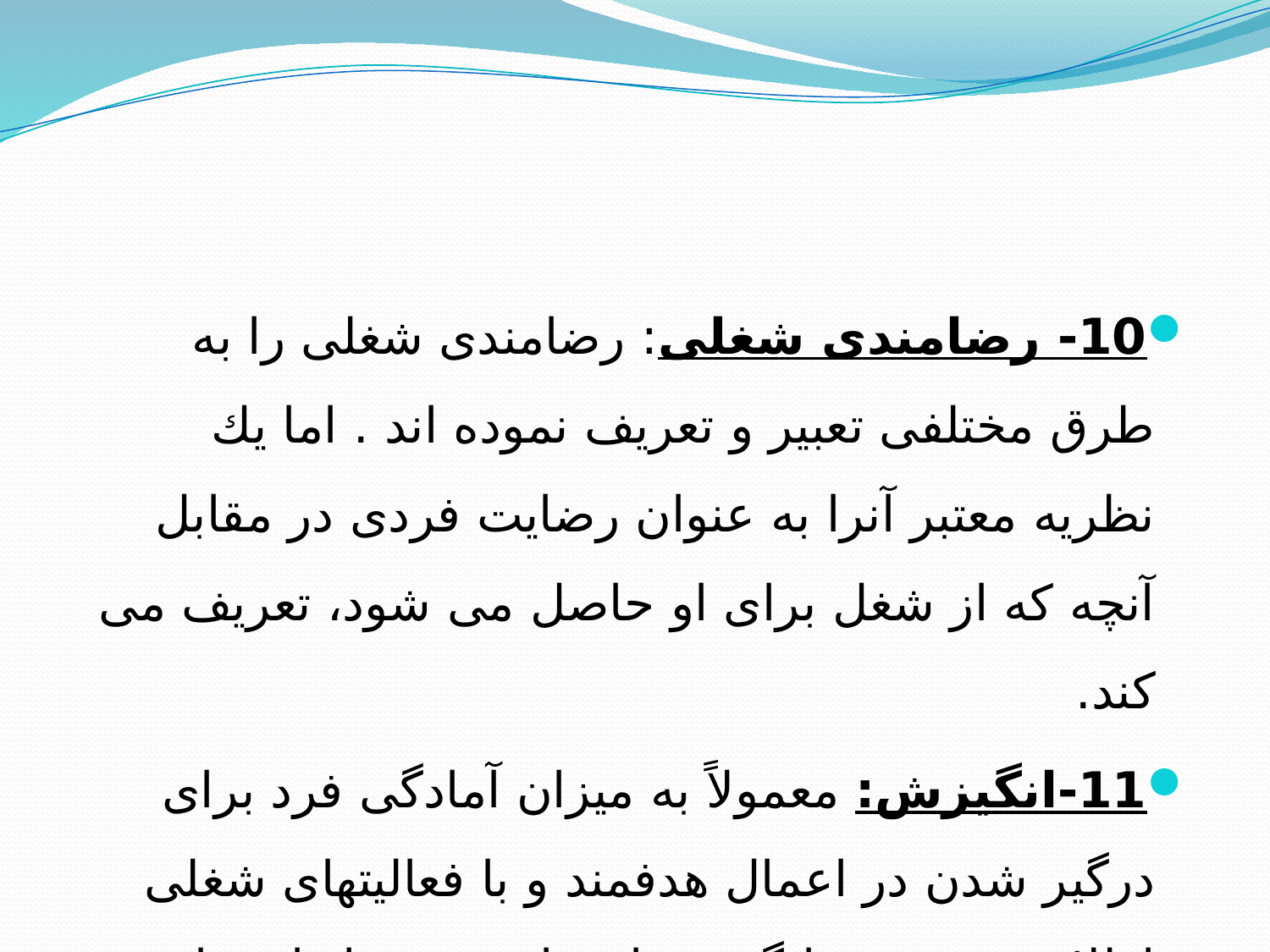

10- رضامندی شغلی: رضامندی شغلی را به طرق مختلفی تعبیر و تعریف نموده اند . اما یك نظریه معتبر آنرا به عنوان رضایت فردی در مقابل آنچه كه از شغل برای او حاصل می شود، تعریف می كند.
11-انگیزش: معمولاً به میزان آمادگی فرد برای درگیر شدن در اعمال هدفمند و با فعالیتهای شغلی اطلاق می شود. انگیزش احساس مرتبط با رضامندی حاصل از نتایج كار فرد نیست بكله انگیزش بیشتر به آمادگی یا میل به كاربرای تحقق اهداف شغلی بر می گردد.